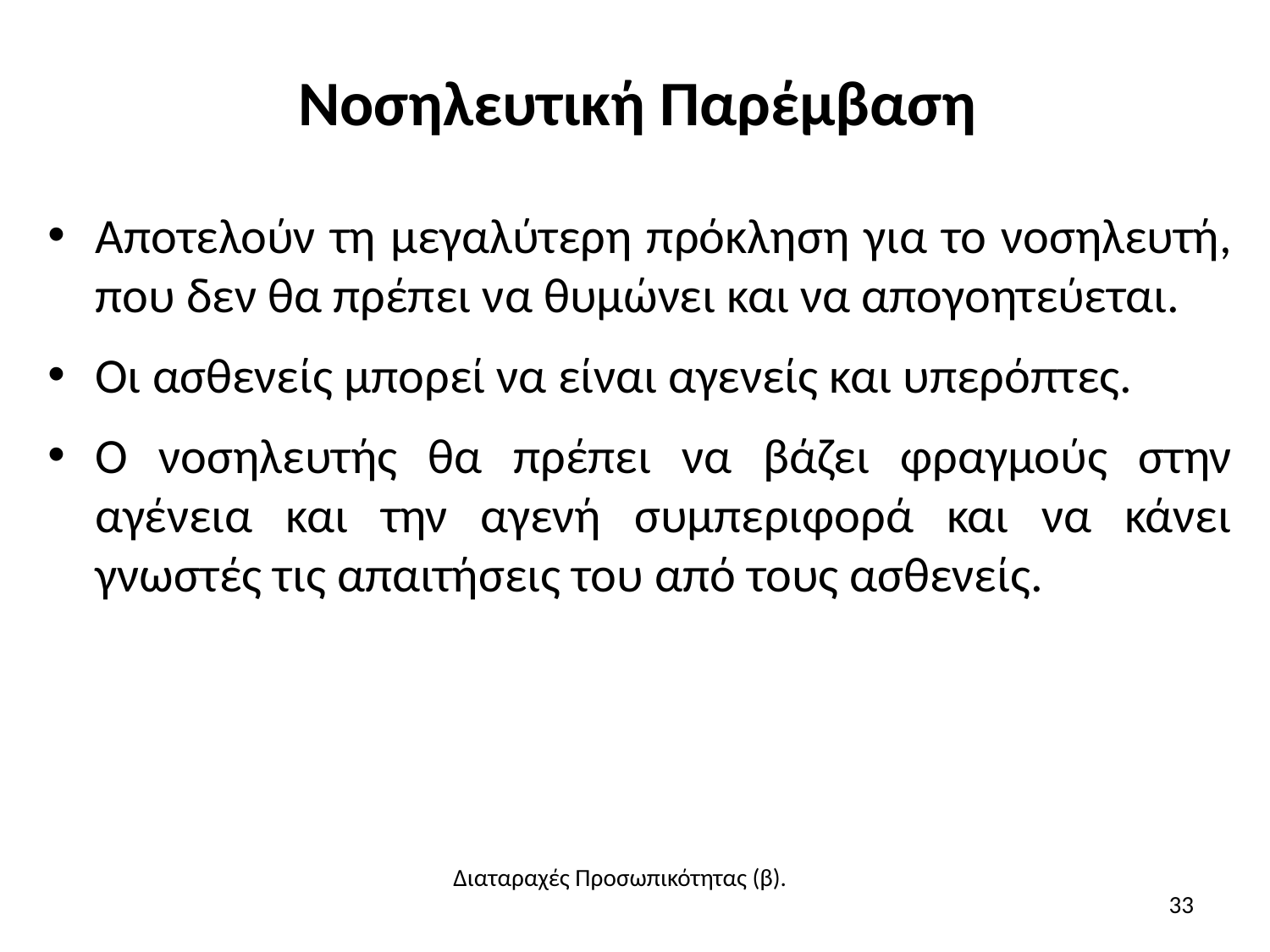

# Νοσηλευτική Παρέμβαση
Αποτελούν τη μεγαλύτερη πρόκληση για το νοσηλευτή, που δεν θα πρέπει να θυμώνει και να απογοητεύεται.
Οι ασθενείς μπορεί να είναι αγενείς και υπερόπτες.
Ο νοσηλευτής θα πρέπει να βάζει φραγμούς στην αγένεια και την αγενή συμπεριφορά και να κάνει γνωστές τις απαιτήσεις του από τους ασθενείς.

Διαταραχές Προσωπικότητας (β).
33